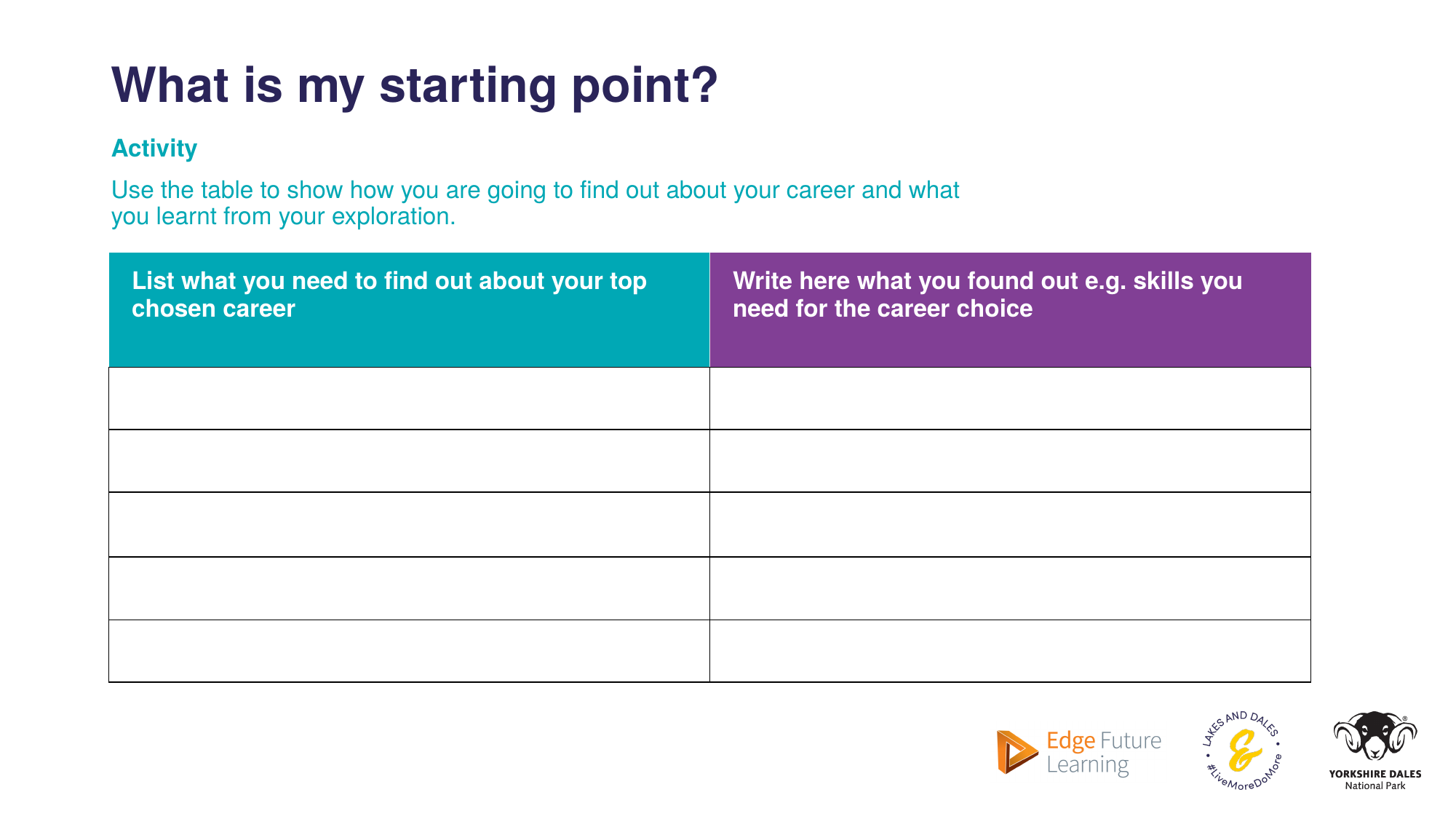

# What is my starting point?
Activity
Use the table to show how you are going to find out about your career and what you learnt from your exploration.
| List what you need to find out about your top chosen career | Write here what you found out e.g. skills you need for the career choice |
| --- | --- |
|  |  |
|  |  |
|  |  |
|  |  |
|  |  |